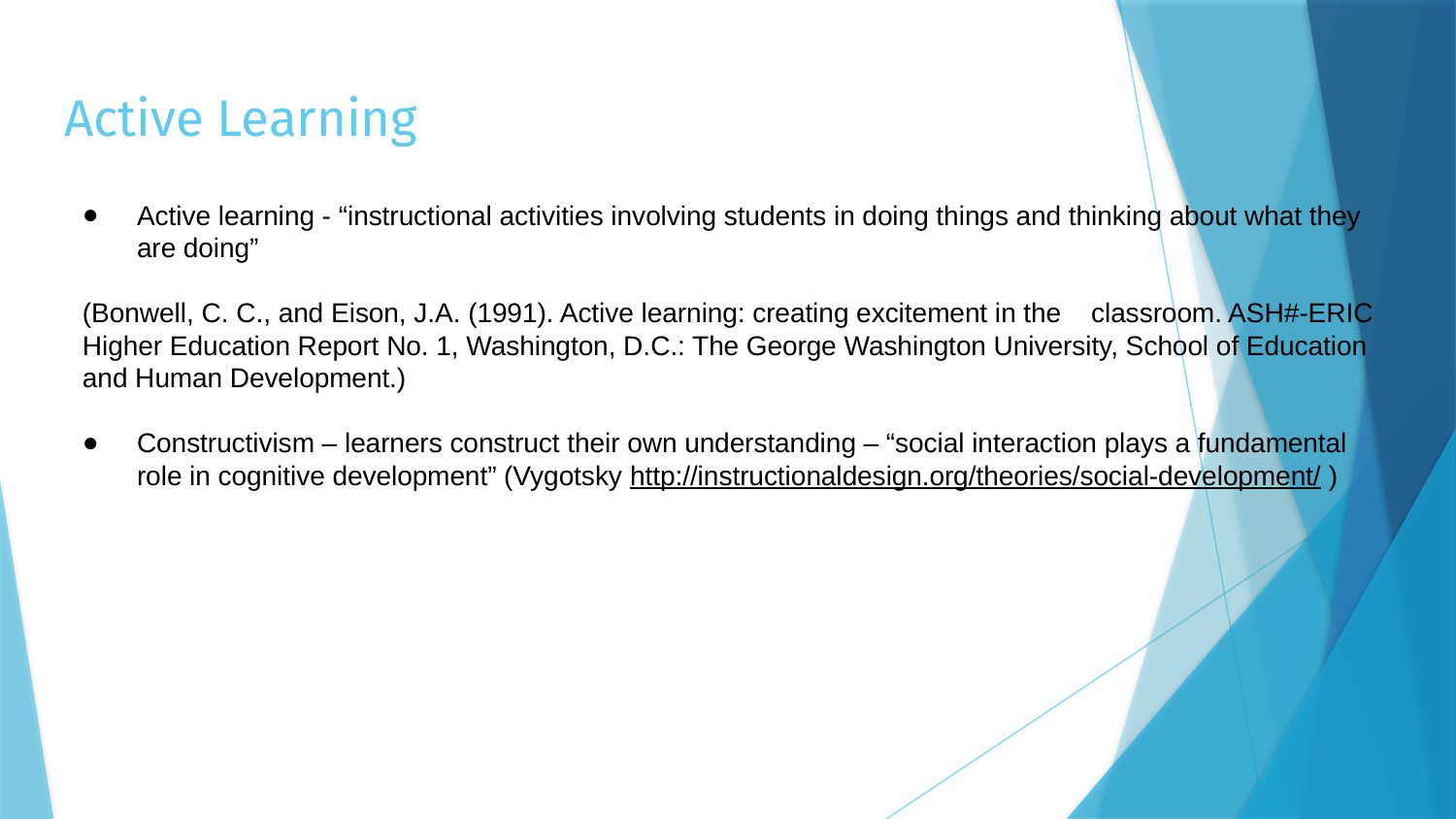

# Active Learning
Active learning - “instructional activities involving students in doing things and thinking about what they are doing”

(Bonwell, C. C., and Eison, J.A. (1991). Active learning: creating excitement in the    classroom. ASH#-ERIC Higher Education Report No. 1, Washington, D.C.: The George Washington University, School of Education and Human Development.)

Constructivism – learners construct their own understanding – “social interaction plays a fundamental role in cognitive development” (Vygotsky http://instructionaldesign.org/theories/social-development/ )